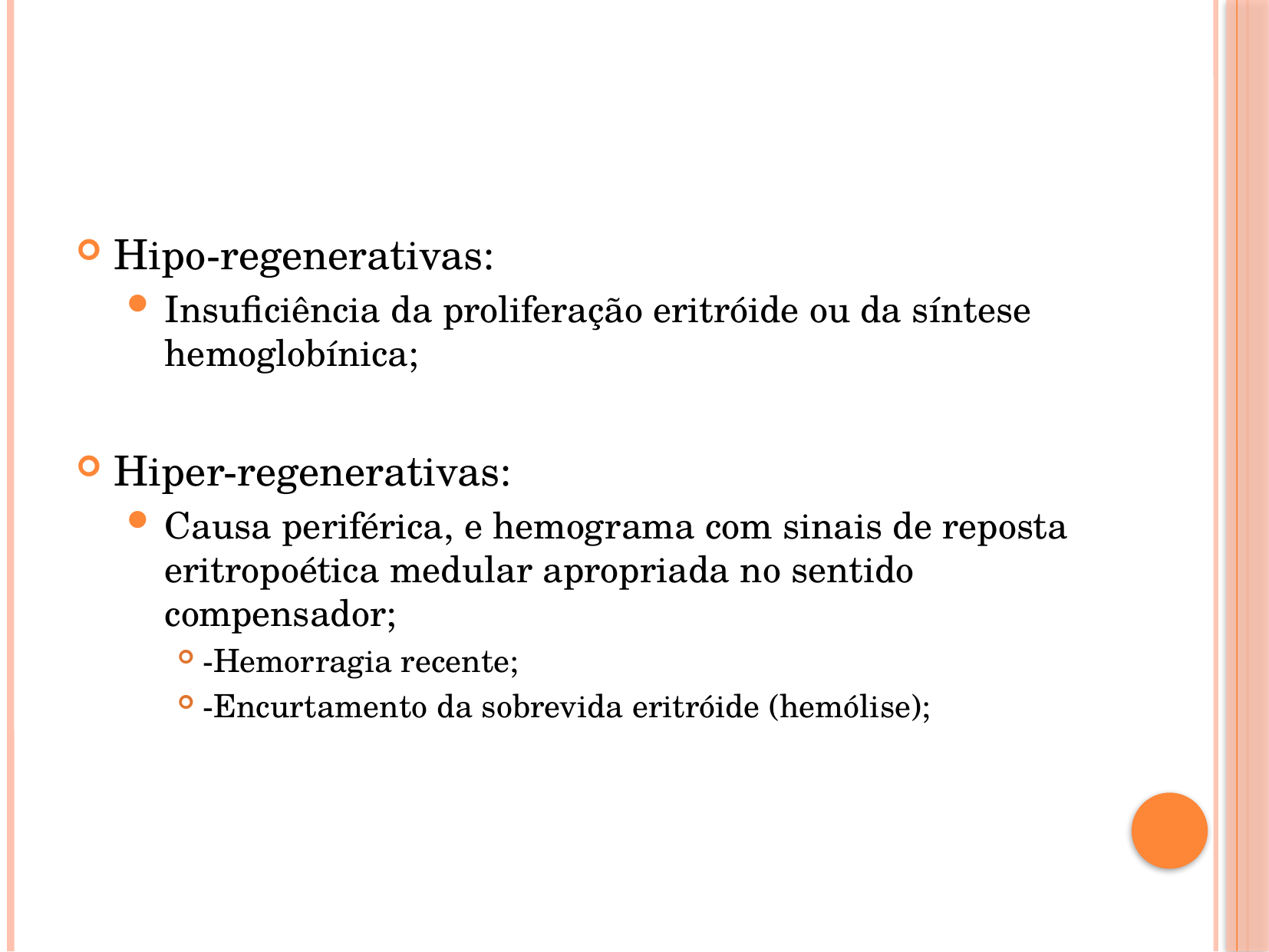

#
Hipo-regenerativas:
Insuficiência da proliferação eritróide ou da síntese hemoglobínica;

Hiper-regenerativas:
Causa periférica, e hemograma com sinais de reposta eritropoética medular apropriada no sentido compensador;
-Hemorragia recente;
-Encurtamento da sobrevida eritróide (hemólise);